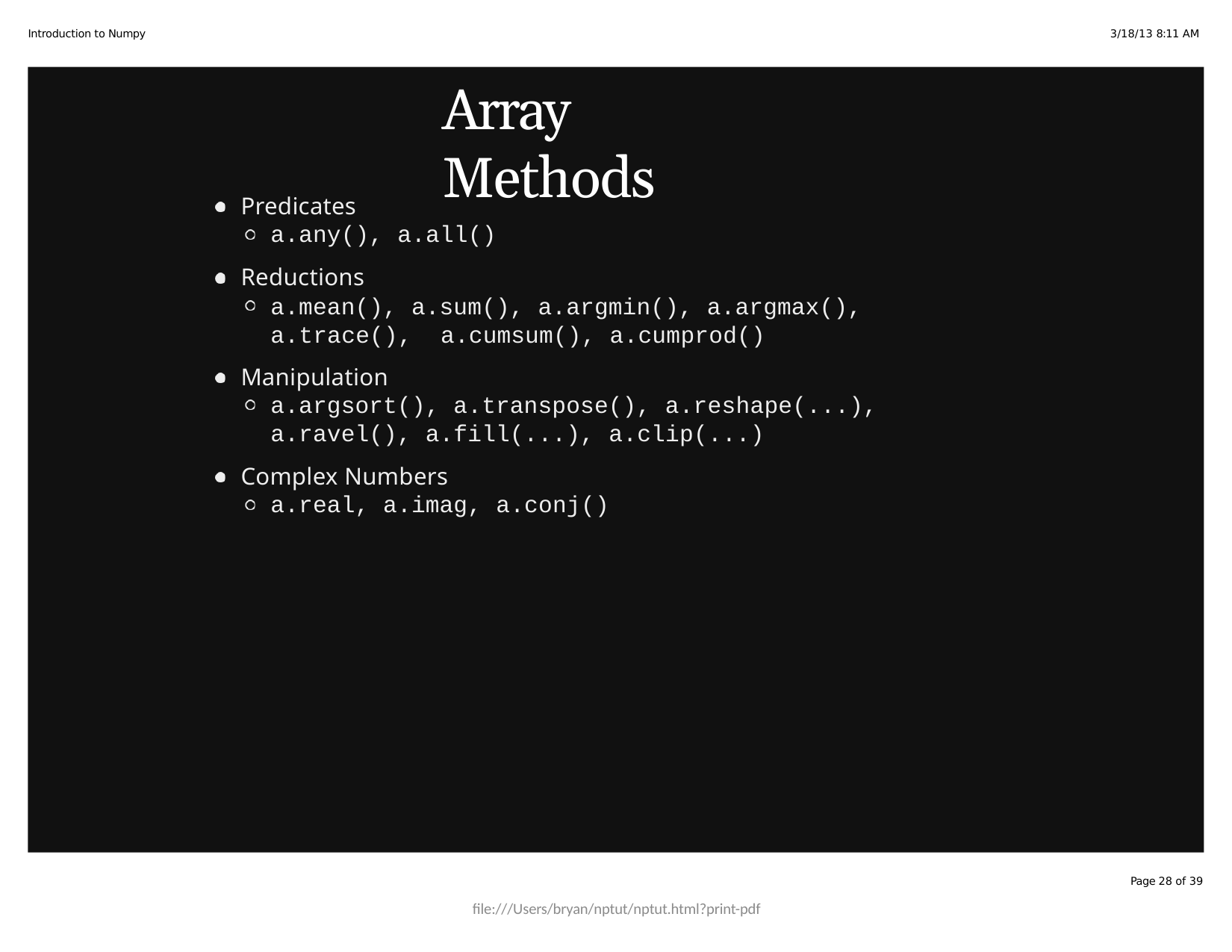

Introduction to Numpy
3/18/13 8:11 AM

# Array Methods
Predicates
a.any(), a.all()
Reductions
a.mean(), a.sum(), a.argmin(), a.argmax(), a.trace(),  a.cumsum(), a.cumprod()
Manipulation
a.argsort(), a.transpose(), a.reshape(...),
a.ravel(), a.fill(...), a.clip(...)
Complex Numbers
a.real, a.imag, a.conj()

Page 28 of 39
file:///Users/bryan/nptut/nptut.html?print-pdf